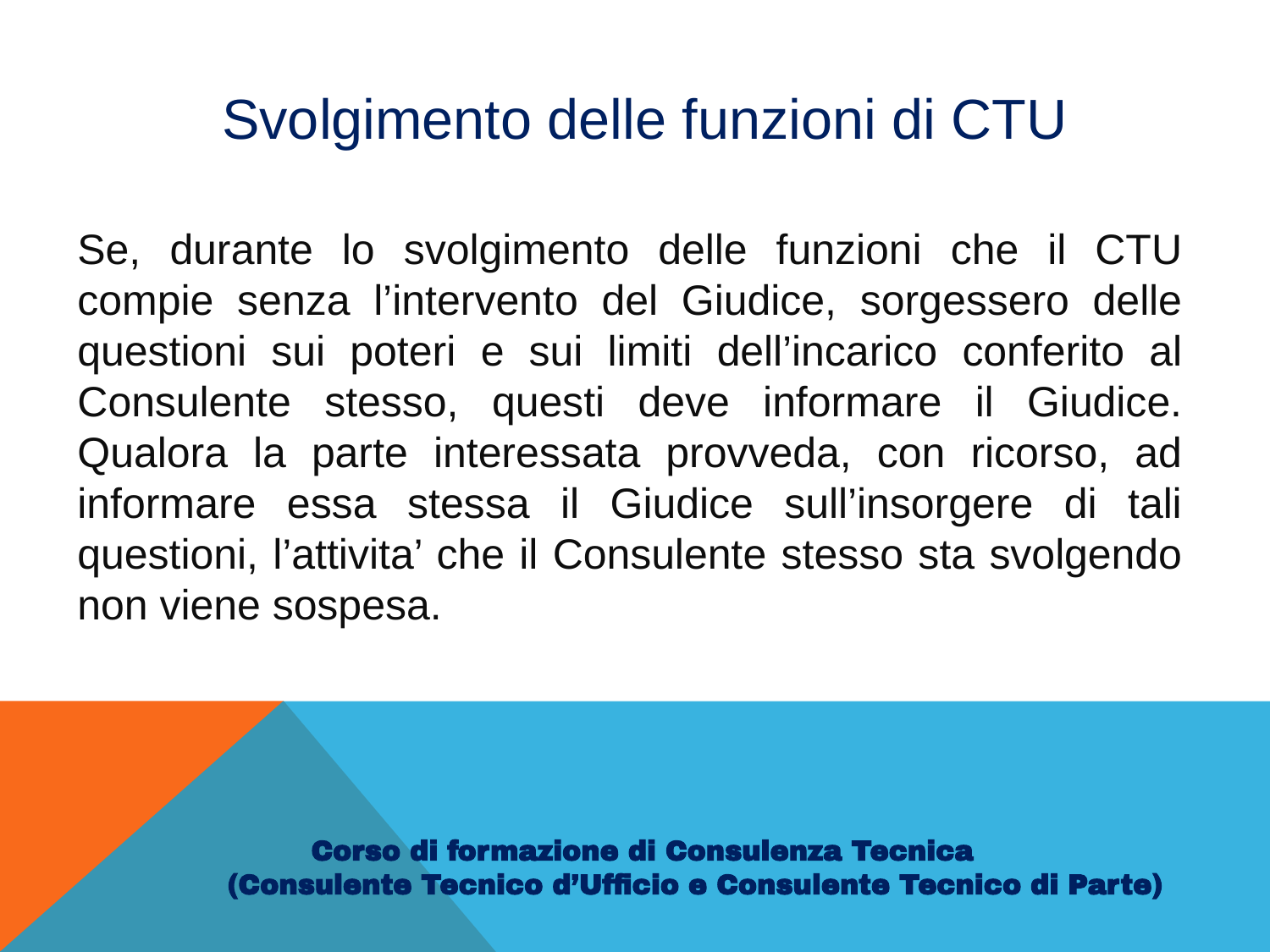

Svolgimento delle funzioni di CTU
Se, durante lo svolgimento delle funzioni che il CTU compie senza l’intervento del Giudice, sorgessero delle questioni sui poteri e sui limiti dell’incarico conferito al Consulente stesso, questi deve informare il Giudice. Qualora la parte interessata provveda, con ricorso, ad informare essa stessa il Giudice sull’insorgere di tali questioni, l’attivita’ che il Consulente stesso sta svolgendo non viene sospesa.
         Corso di formazione di Consulenza Tecnica
(Consulente Tecnico d’Ufficio e Consulente Tecnico di Parte)